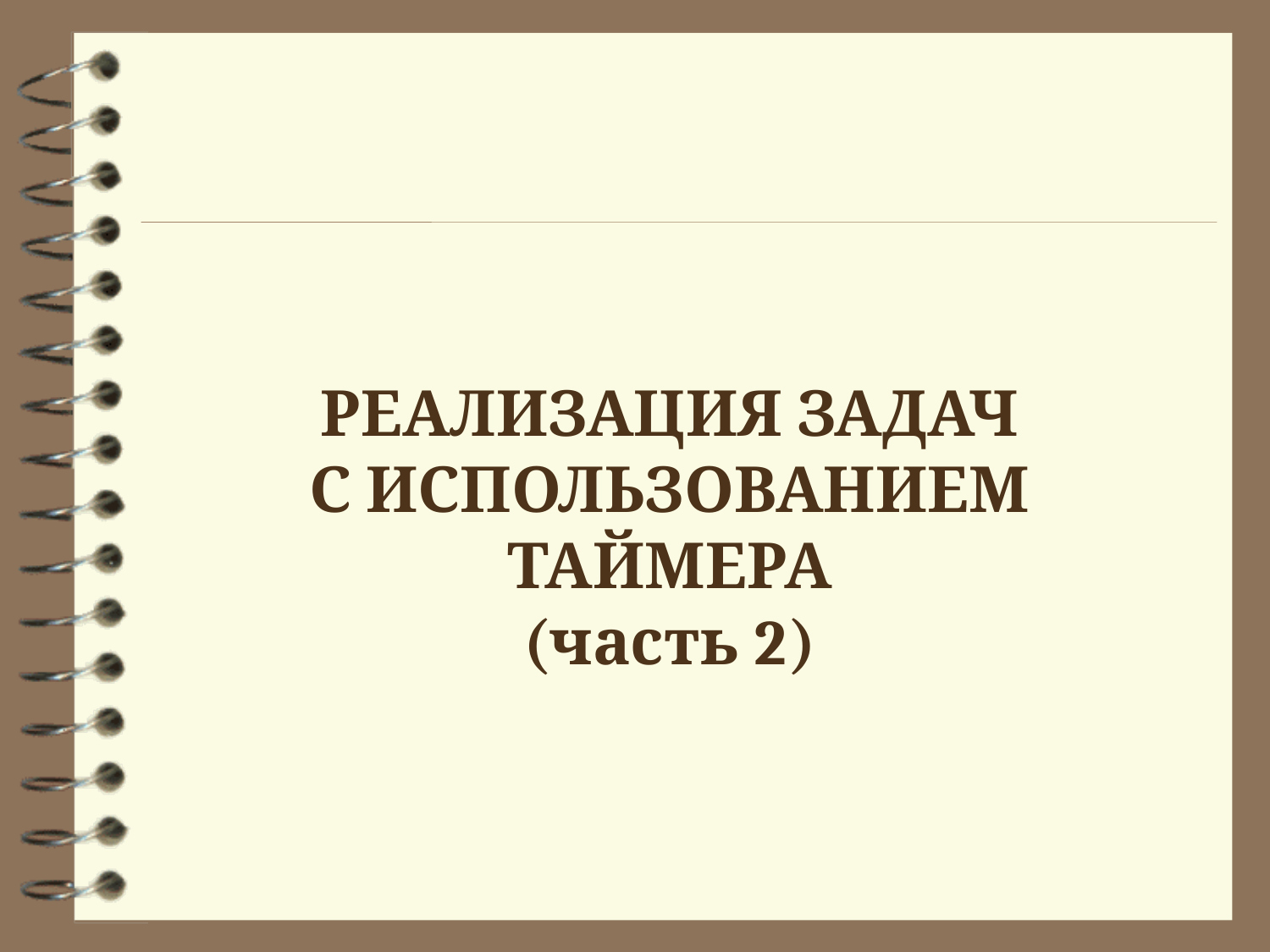

РЕАЛИЗАЦИЯ ЗАДАЧ
С ИСПОЛЬЗОВАНИЕМ ТАЙМЕРА
(часть 2)